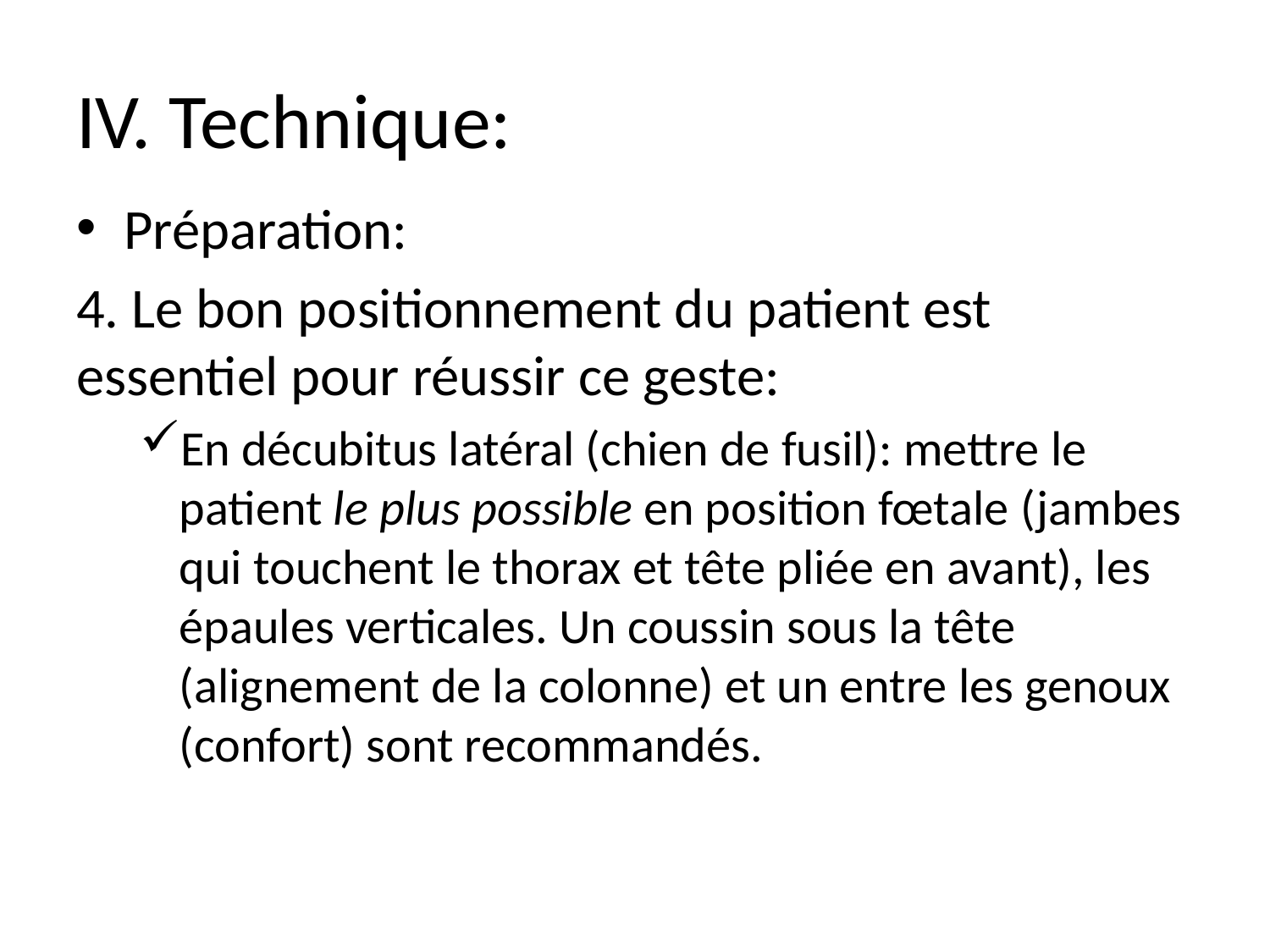

# IV. Technique:
Préparation:
4. Le bon positionnement du patient est essentiel pour réussir ce geste:
En décubitus latéral (chien de fusil): mettre le patient le plus possible en position fœtale (jambes qui touchent le thorax et tête pliée en avant), les épaules verticales. Un coussin sous la tête (alignement de la colonne) et un entre les genoux (confort) sont recommandés.